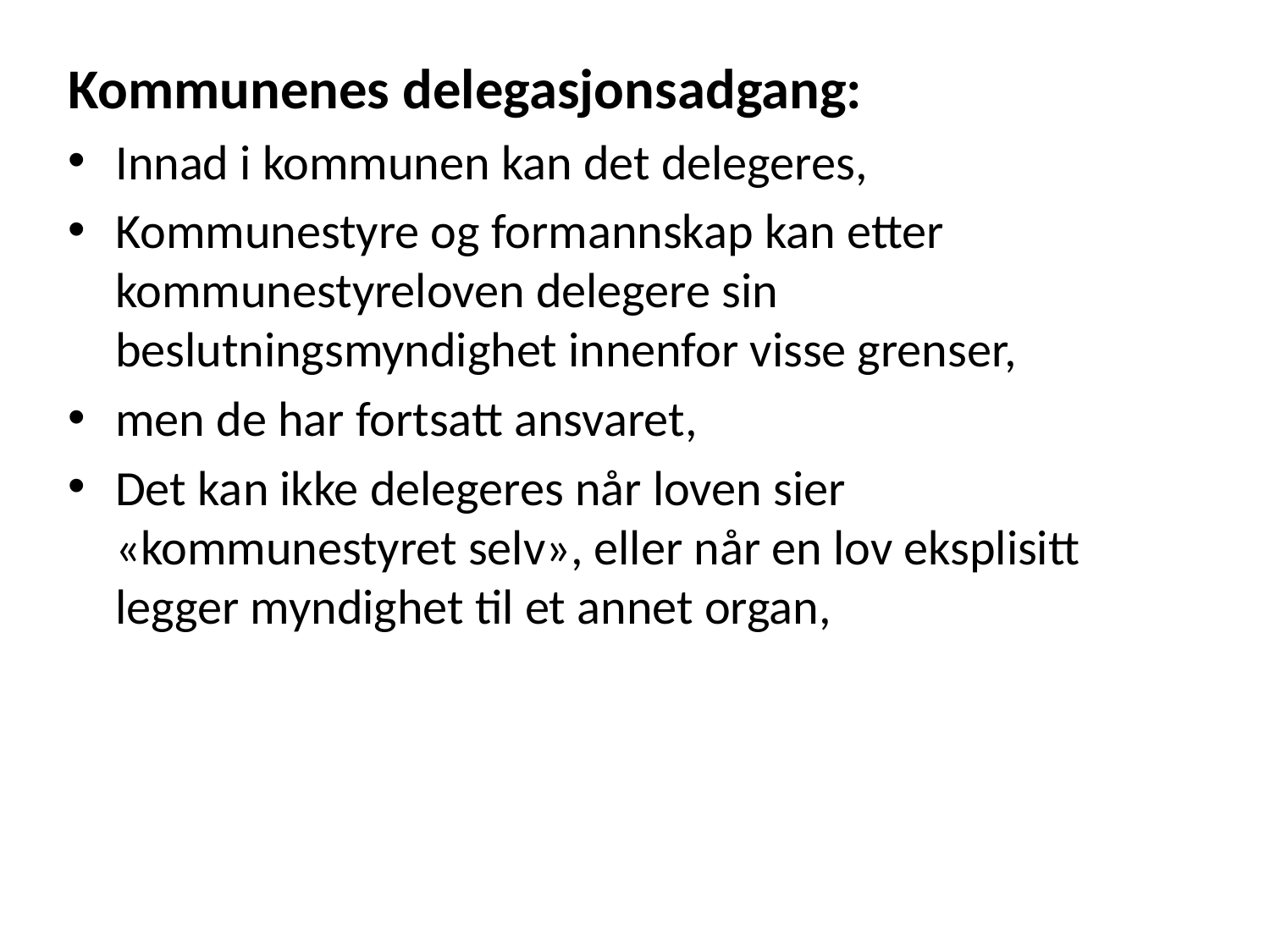

#
Kommunenes delegasjonsadgang:
Innad i kommunen kan det delegeres,
Kommunestyre og formannskap kan etter kommunestyreloven delegere sin beslutningsmyndighet innenfor visse grenser,
men de har fortsatt ansvaret,
Det kan ikke delegeres når loven sier «kommunestyret selv», eller når en lov eksplisitt legger myndighet til et annet organ,